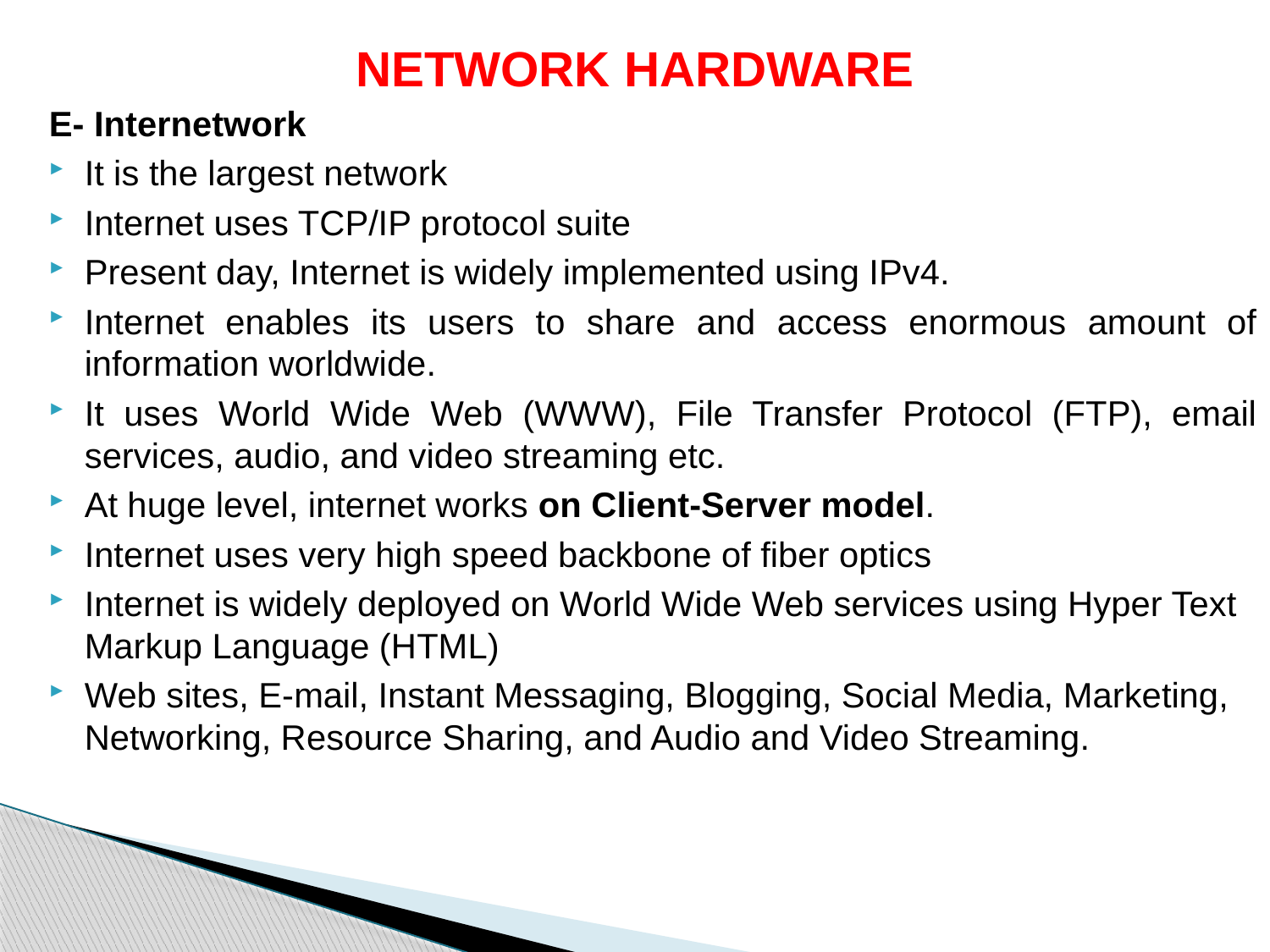

# NETWORK HARDWARE
E- Internetwork
It is the largest network
Internet uses TCP/IP protocol suite
Present day, Internet is widely implemented using IPv4.
Internet enables its users to share and access enormous amount of information worldwide.
It uses World Wide Web (WWW), File Transfer Protocol (FTP), email services, audio, and video streaming etc.
At huge level, internet works on Client-Server model.
Internet uses very high speed backbone of fiber optics
Internet is widely deployed on World Wide Web services using Hyper Text Markup Language (HTML)
Web sites, E-mail, Instant Messaging, Blogging, Social Media, Marketing, Networking, Resource Sharing, and Audio and Video Streaming.